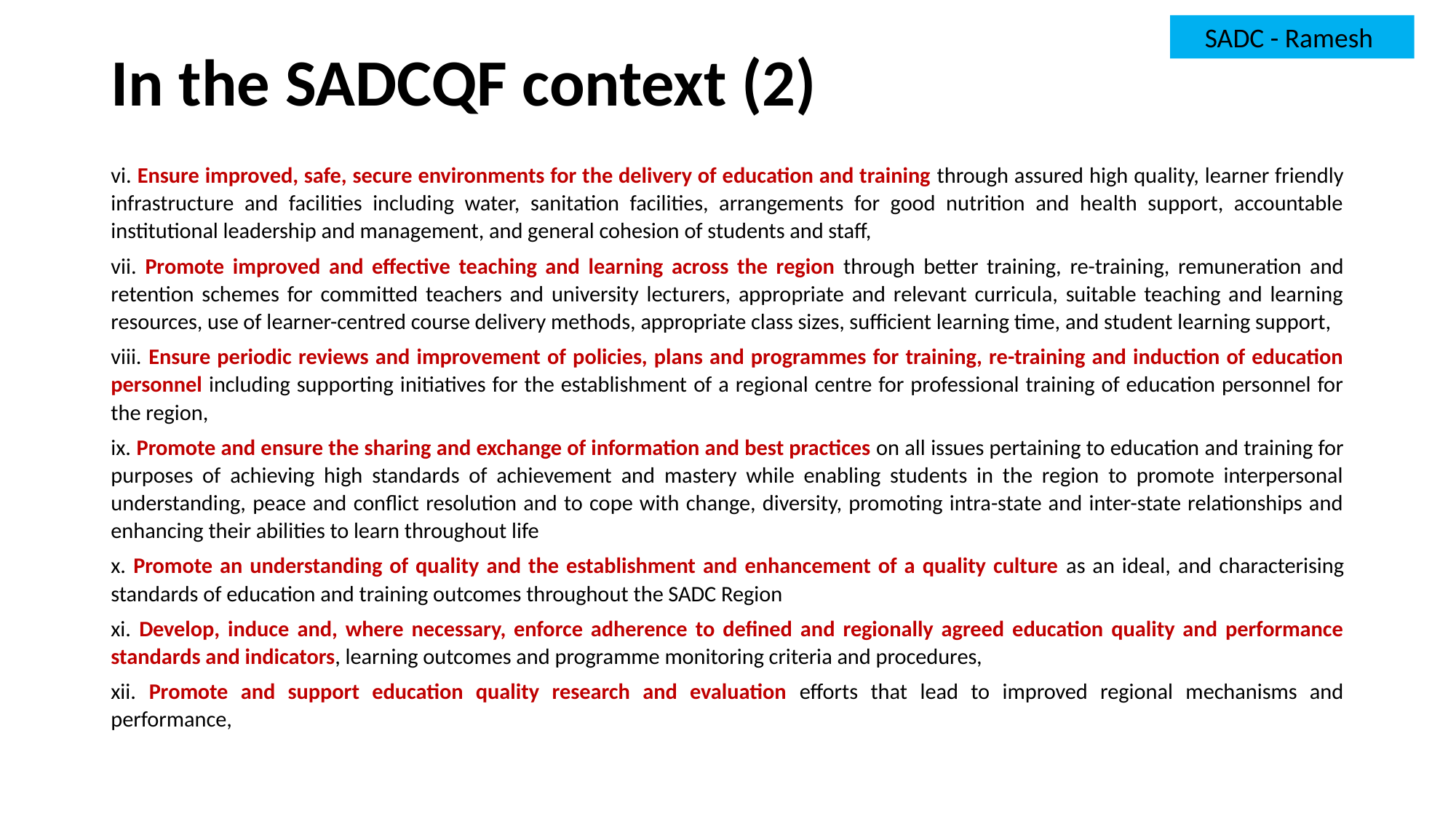

SADC - Ramesh
# In the SADCQF context (2)
vi. Ensure improved, safe, secure environments for the delivery of education and training through assured high quality, learner friendly infrastructure and facilities including water, sanitation facilities, arrangements for good nutrition and health support, accountable institutional leadership and management, and general cohesion of students and staff,
vii. Promote improved and effective teaching and learning across the region through better training, re-training, remuneration and retention schemes for committed teachers and university lecturers, appropriate and relevant curricula, suitable teaching and learning resources, use of learner-centred course delivery methods, appropriate class sizes, sufficient learning time, and student learning support,
viii. Ensure periodic reviews and improvement of policies, plans and programmes for training, re-training and induction of education personnel including supporting initiatives for the establishment of a regional centre for professional training of education personnel for the region,
ix. Promote and ensure the sharing and exchange of information and best practices on all issues pertaining to education and training for purposes of achieving high standards of achievement and mastery while enabling students in the region to promote interpersonal understanding, peace and conflict resolution and to cope with change, diversity, promoting intra-state and inter-state relationships and enhancing their abilities to learn throughout life
x. Promote an understanding of quality and the establishment and enhancement of a quality culture as an ideal, and characterising standards of education and training outcomes throughout the SADC Region
xi. Develop, induce and, where necessary, enforce adherence to defined and regionally agreed education quality and performance standards and indicators, learning outcomes and programme monitoring criteria and procedures,
xii. Promote and support education quality research and evaluation efforts that lead to improved regional mechanisms and performance,